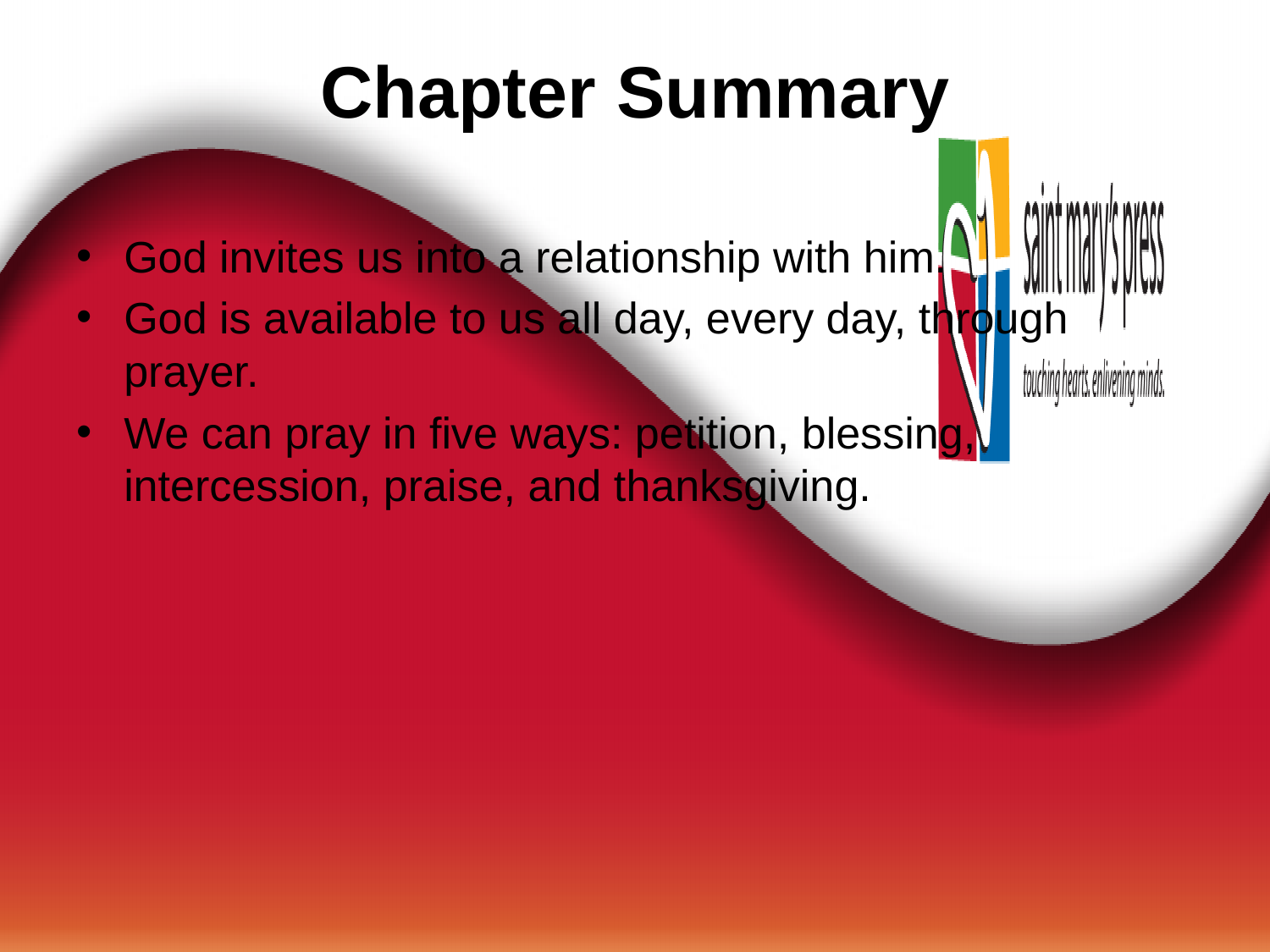

# Chapter Summary
God invites us into a relationship with him.
God is available to us all day, every day, through prayer.
We can pray in five ways: petition, blessing, intercession, praise, and thanksgiving.